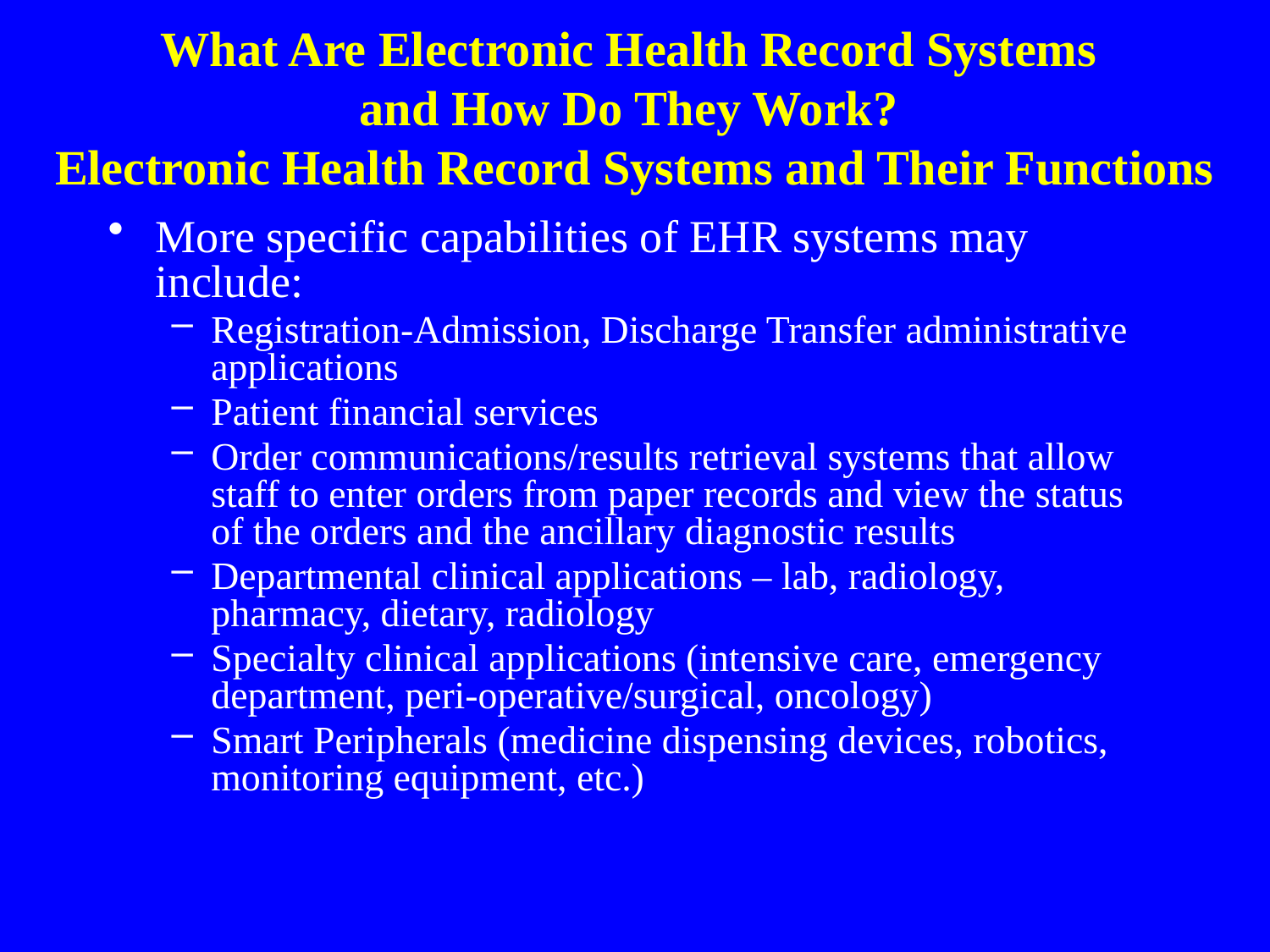

What Are Electronic Health Record Systems
and How Do They Work?
Electronic Health Record Systems and Their Functions
More specific capabilities of EHR systems may include:
Registration-Admission, Discharge Transfer administrative applications
Patient financial services
Order communications/results retrieval systems that allow staff to enter orders from paper records and view the status of the orders and the ancillary diagnostic results
Departmental clinical applications – lab, radiology, pharmacy, dietary, radiology
Specialty clinical applications (intensive care, emergency department, peri-operative/surgical, oncology)
Smart Peripherals (medicine dispensing devices, robotics, monitoring equipment, etc.)